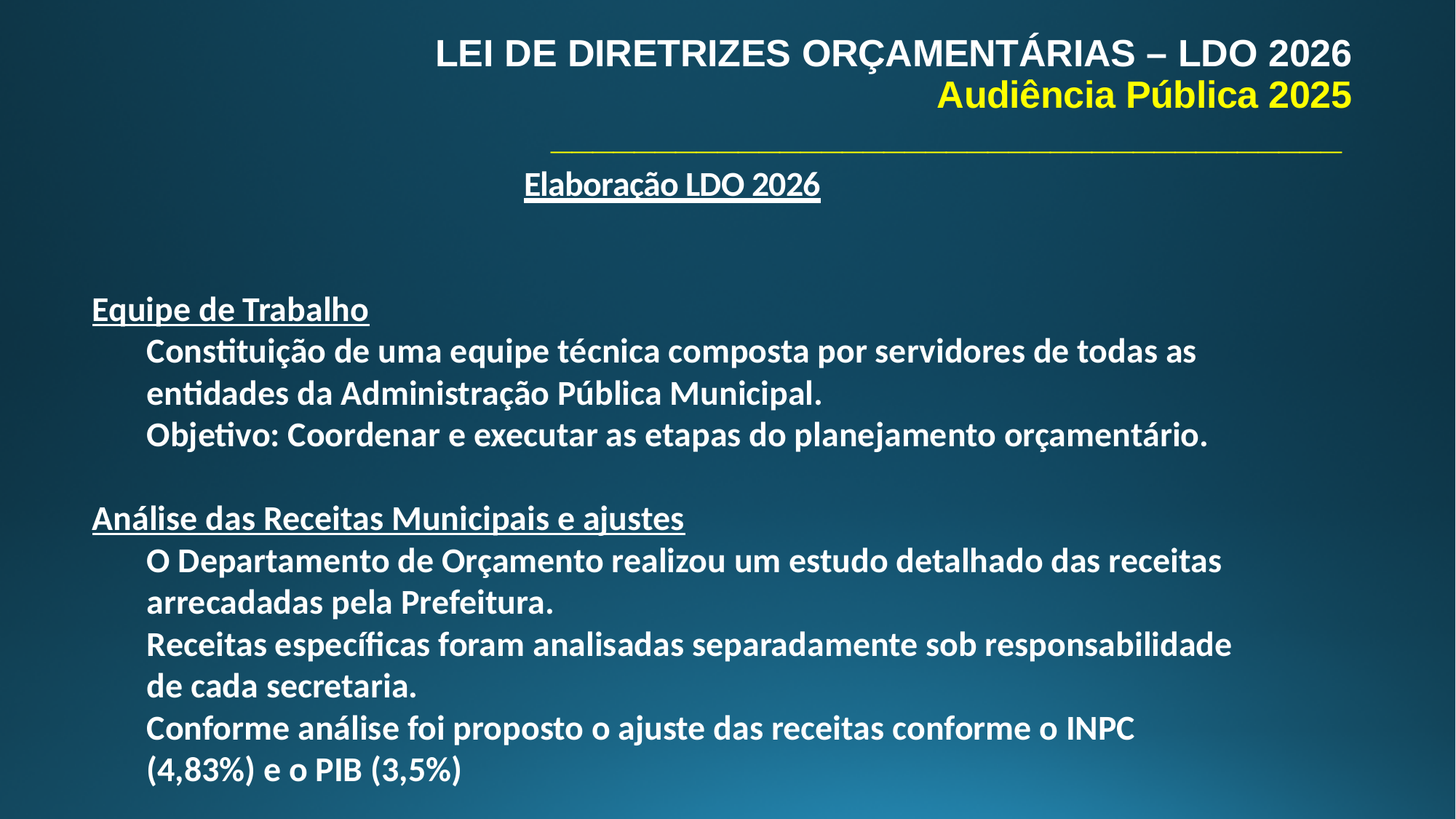

# LEI DE DIRETRIZES ORÇAMENTÁRIAS – LDO 2026 Audiência Pública 2025 ______________________________________
Elaboração LDO 2026

Equipe de Trabalho
Constituição de uma equipe técnica composta por servidores de todas as entidades da Administração Pública Municipal.
Objetivo: Coordenar e executar as etapas do planejamento orçamentário.

Análise das Receitas Municipais e ajustes
O Departamento de Orçamento realizou um estudo detalhado das receitas arrecadadas pela Prefeitura.
Receitas específicas foram analisadas separadamente sob responsabilidade de cada secretaria.
Conforme análise foi proposto o ajuste das receitas conforme o INPC (4,83%) e o PIB (3,5%)